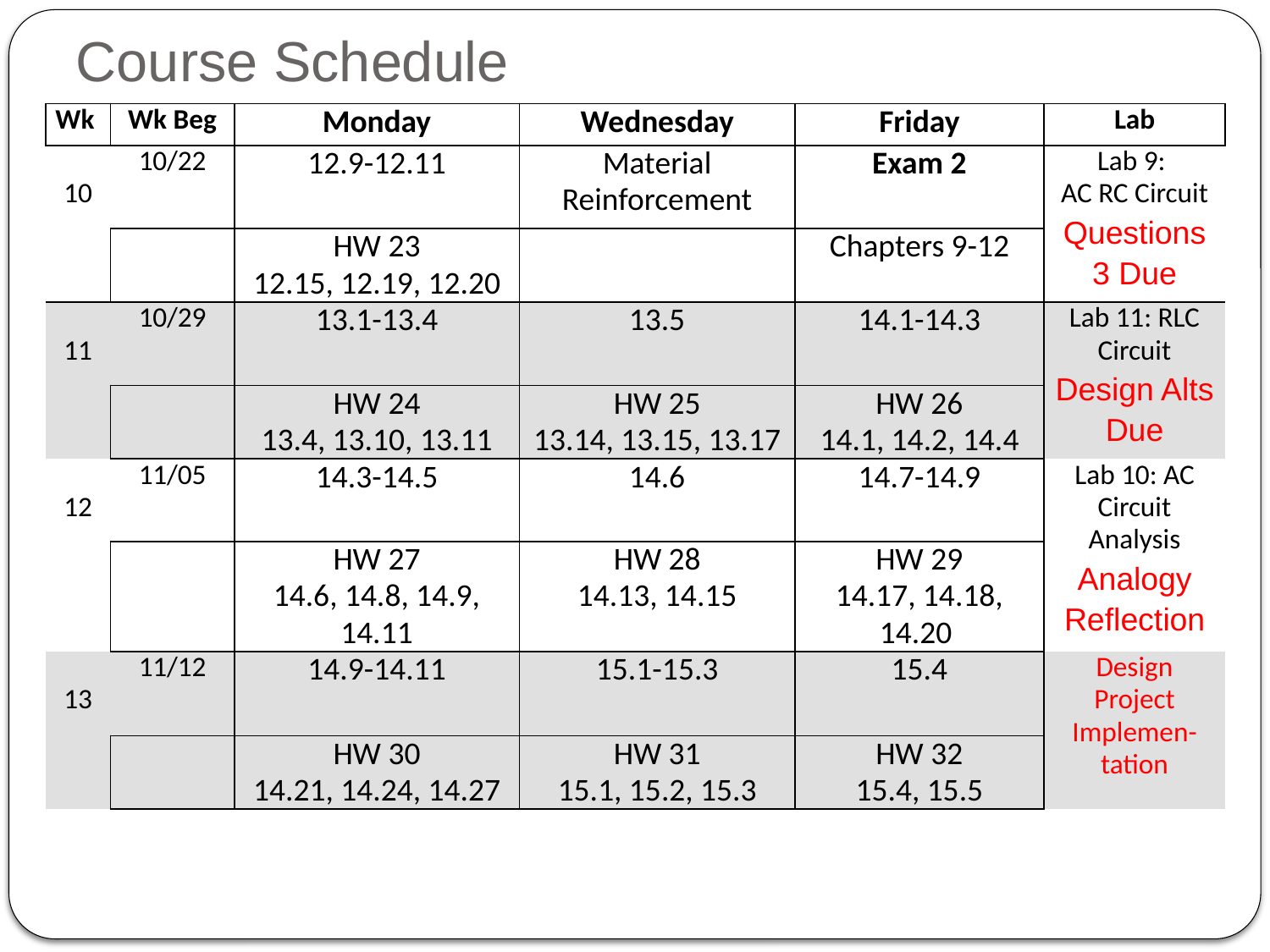

Course Schedule
| Wk | Wk Beg | Monday | Wednesday | Friday | Lab |
| --- | --- | --- | --- | --- | --- |
| 10 | 10/22 | 12.9-12.11 | Material Reinforcement | Exam 2 | Lab 9: AC RC Circuit Questions 3 Due |
|  |  | HW 23 12.15, 12.19, 12.20 |  | Chapters 9-12 |  |
| 11 | 10/29 | 13.1-13.4 | 13.5 | 14.1-14.3 | Lab 11: RLC Circuit Design Alts Due |
|  |  | HW 24 13.4, 13.10, 13.11 | HW 25 13.14, 13.15, 13.17 | HW 26 14.1, 14.2, 14.4 |  |
| 12 | 11/05 | 14.3-14.5 | 14.6 | 14.7-14.9 | Lab 10: AC Circuit Analysis Analogy Reflection |
|  |  | HW 27 14.6, 14.8, 14.9, 14.11 | HW 28 14.13, 14.15 | HW 29 14.17, 14.18, 14.20 |  |
| 13 | 11/12 | 14.9-14.11 | 15.1-15.3 | 15.4 | Design Project Implemen-tation |
|  |  | HW 30 14.21, 14.24, 14.27 | HW 31 15.1, 15.2, 15.3 | HW 32 15.4, 15.5 |  |